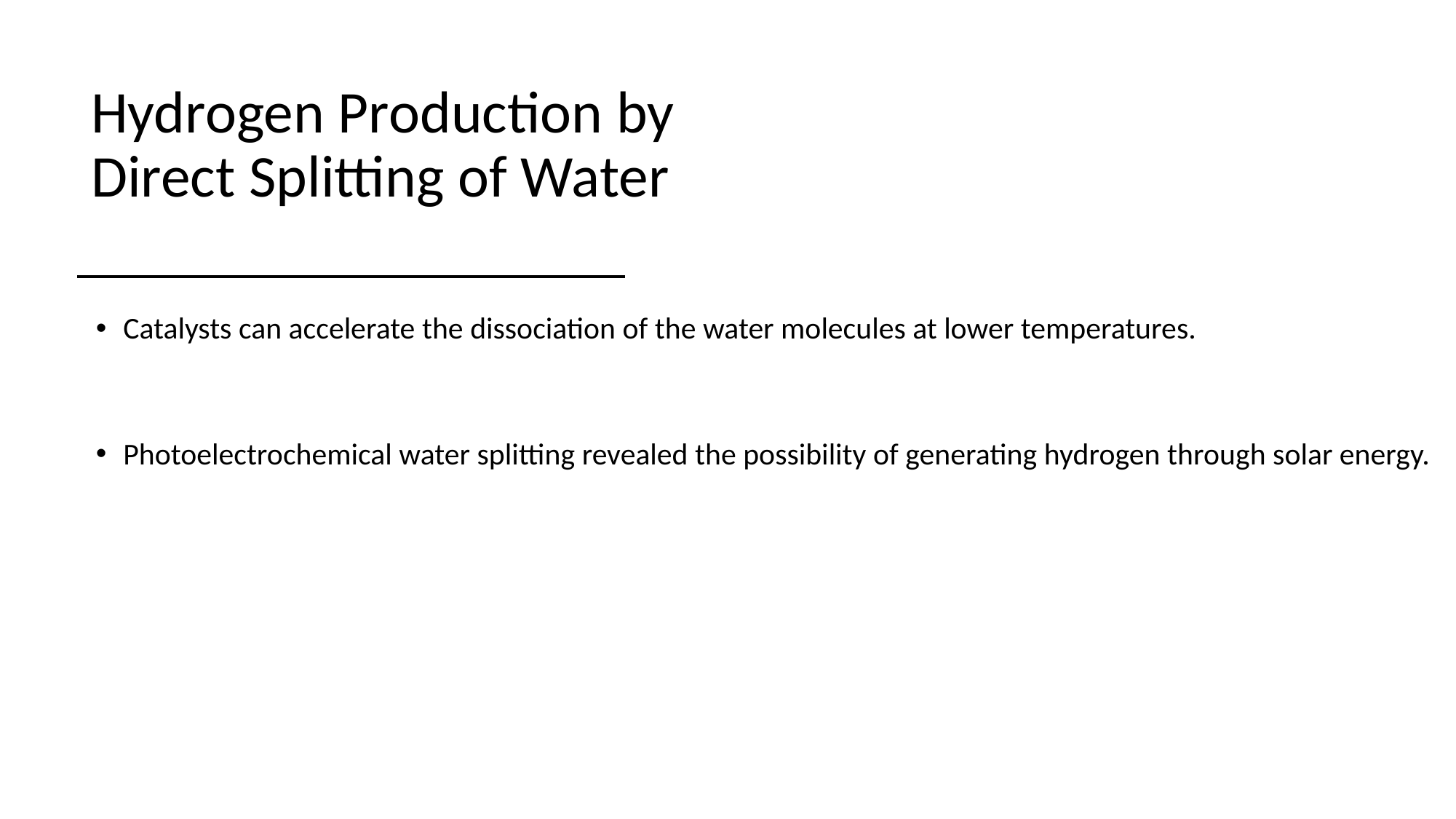

# Hydrogen Production by Direct Splitting of Water
Catalysts can accelerate the dissociation of the water molecules at lower temperatures.

Photoelectrochemical water splitting revealed the possibility of generating hydrogen through solar energy.